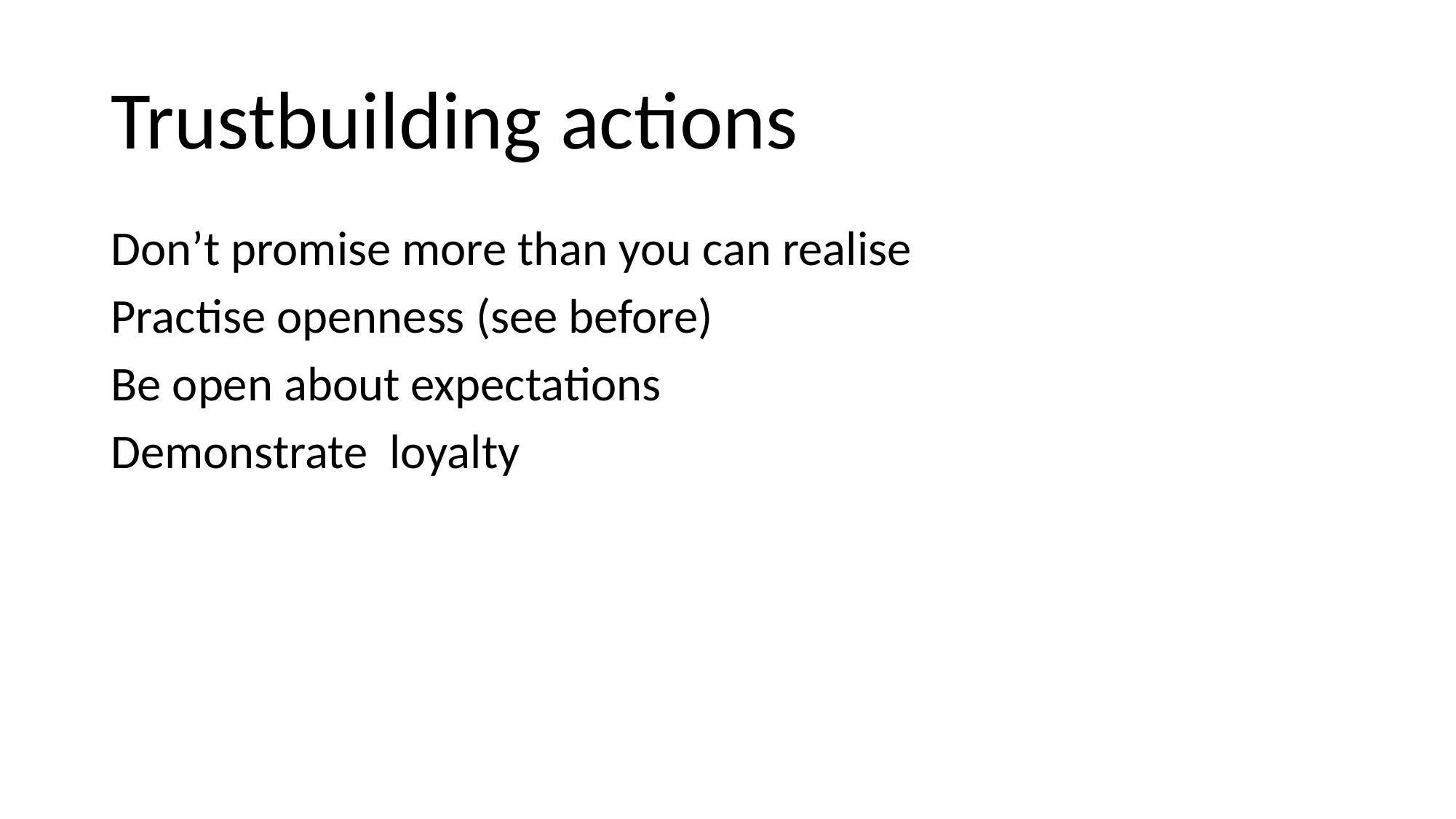

# Trustbuilding actions
Don’t promise more than you can realise
Practise openness (see before)
Be open about expectations
Demonstrate  loyalty